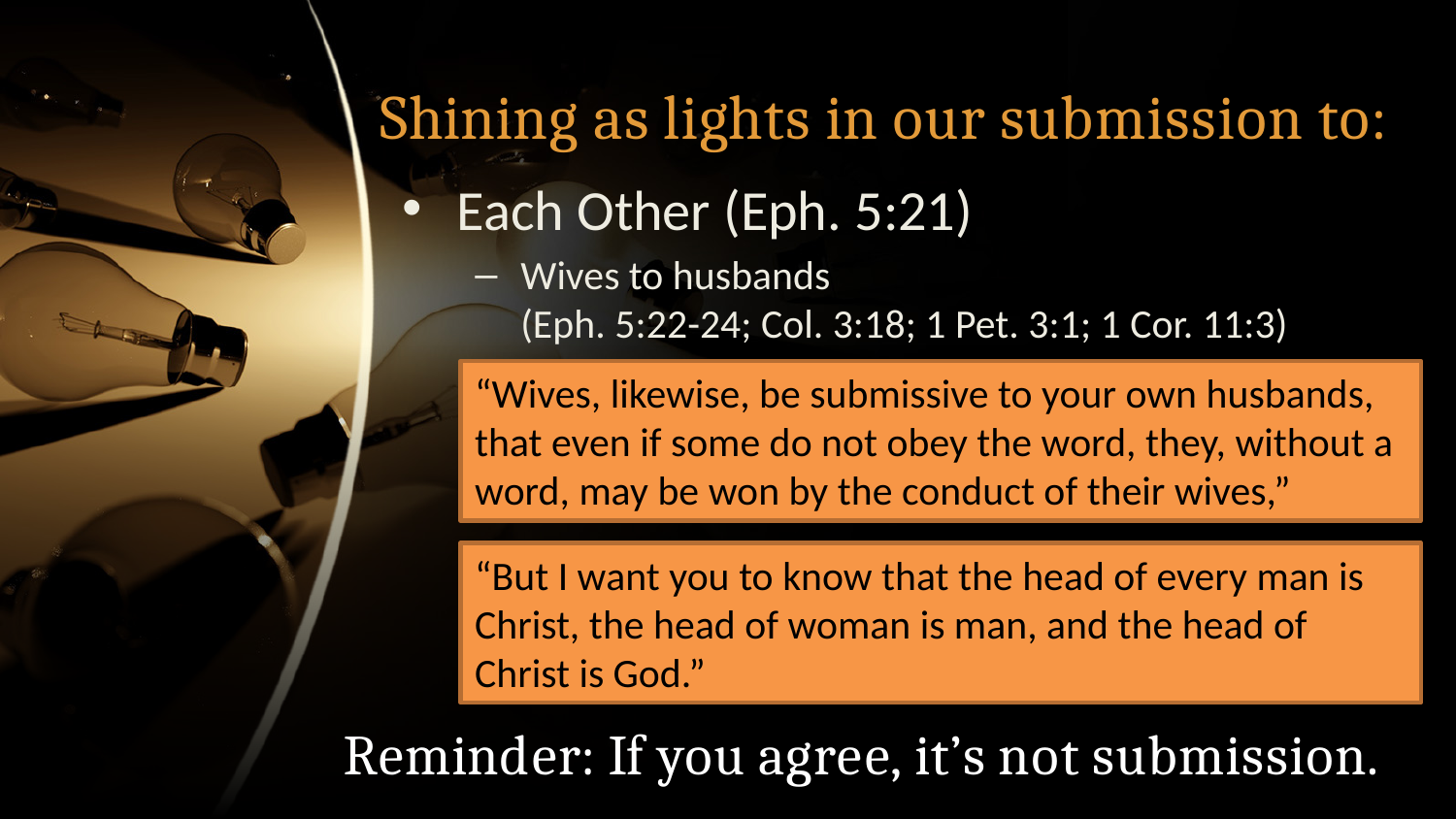

# Shining as lights in our submission to:
Each Other (Eph. 5:21)
Wives to husbands
(Eph. 5:22-24; Col. 3:18; 1 Pet. 3:1; 1 Cor. 11:3)

“Wives, likewise, be submissive to your own husbands, that even if some do not obey the word, they, without a word, may be won by the conduct of their wives,”
“But I want you to know that the head of every man is Christ, the head of woman is man, and the head of Christ is God.”
Reminder: If you agree, it’s not submission.